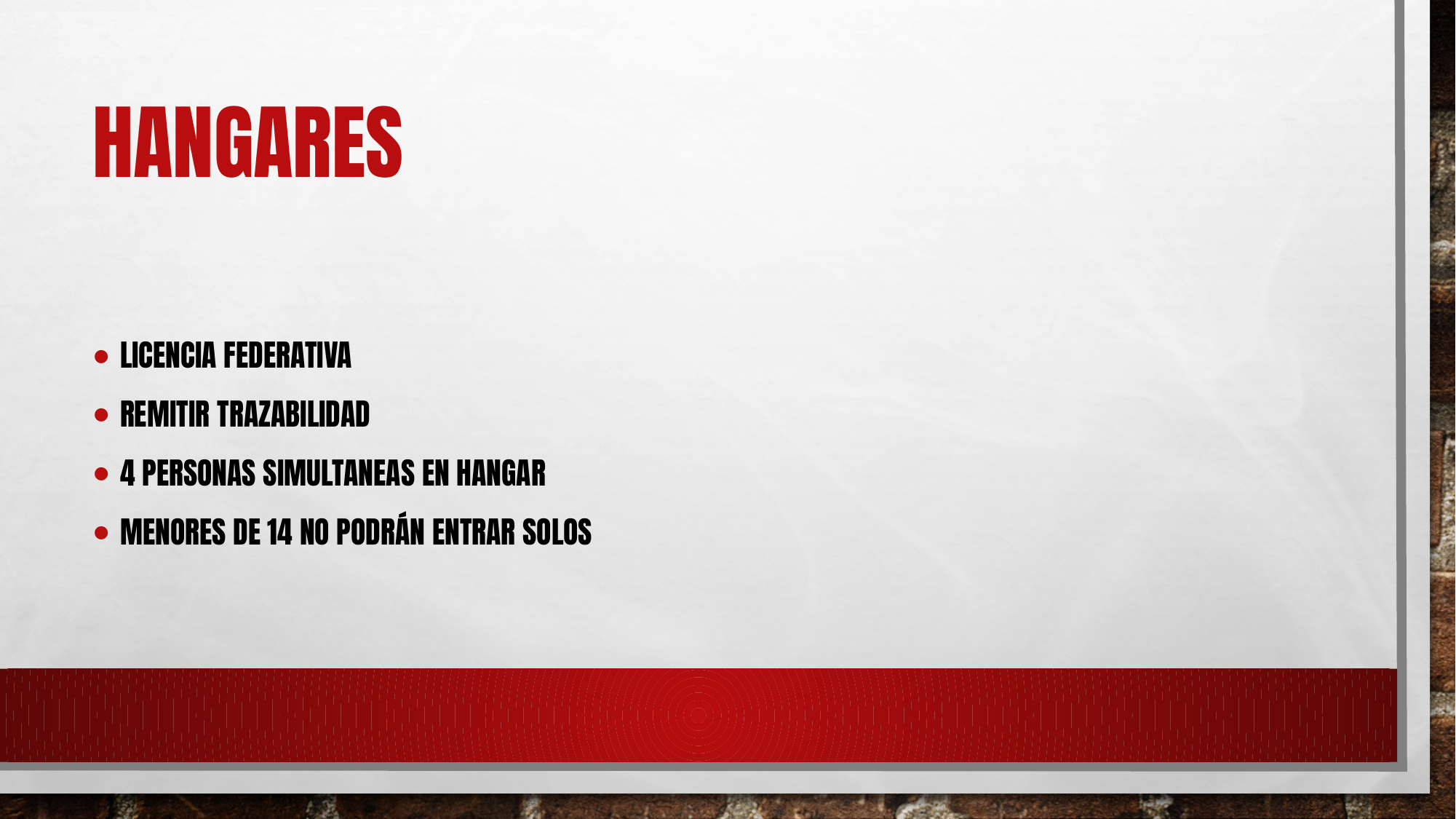

# hangares

Licencia federativa
Remitir trazabilidad
4 personas simultaneas en hangar
Menores de 14 no podrán entrar solos